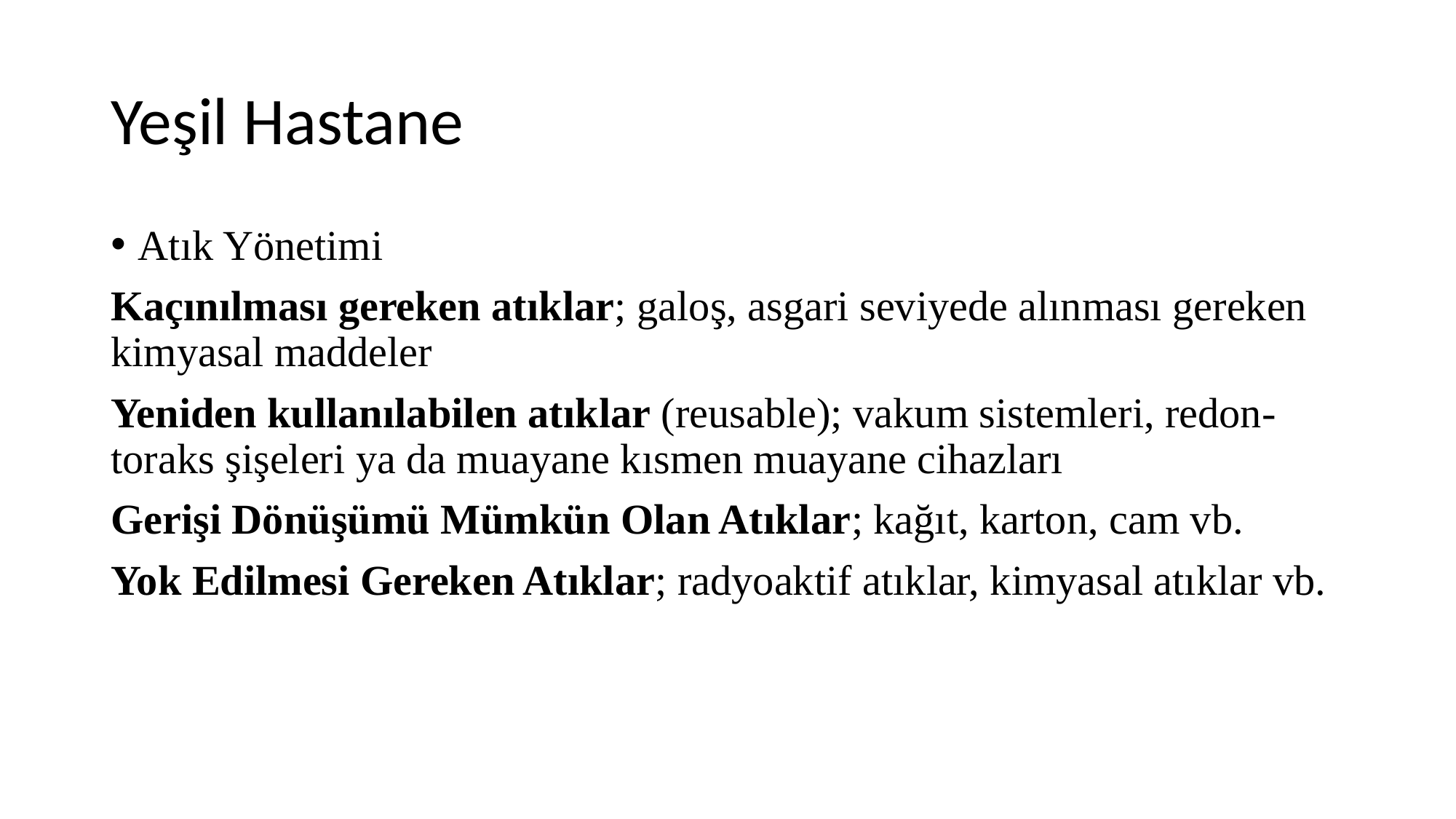

# Yeşil Hastane
Atık Yönetimi
Kaçınılması gereken atıklar; galoş, asgari seviyede alınması gereken kimyasal maddeler
Yeniden kullanılabilen atıklar (reusable); vakum sistemleri, redon-toraks şişeleri ya da muayane kısmen muayane cihazları
Gerişi Dönüşümü Mümkün Olan Atıklar; kağıt, karton, cam vb.
Yok Edilmesi Gereken Atıklar; radyoaktif atıklar, kimyasal atıklar vb.